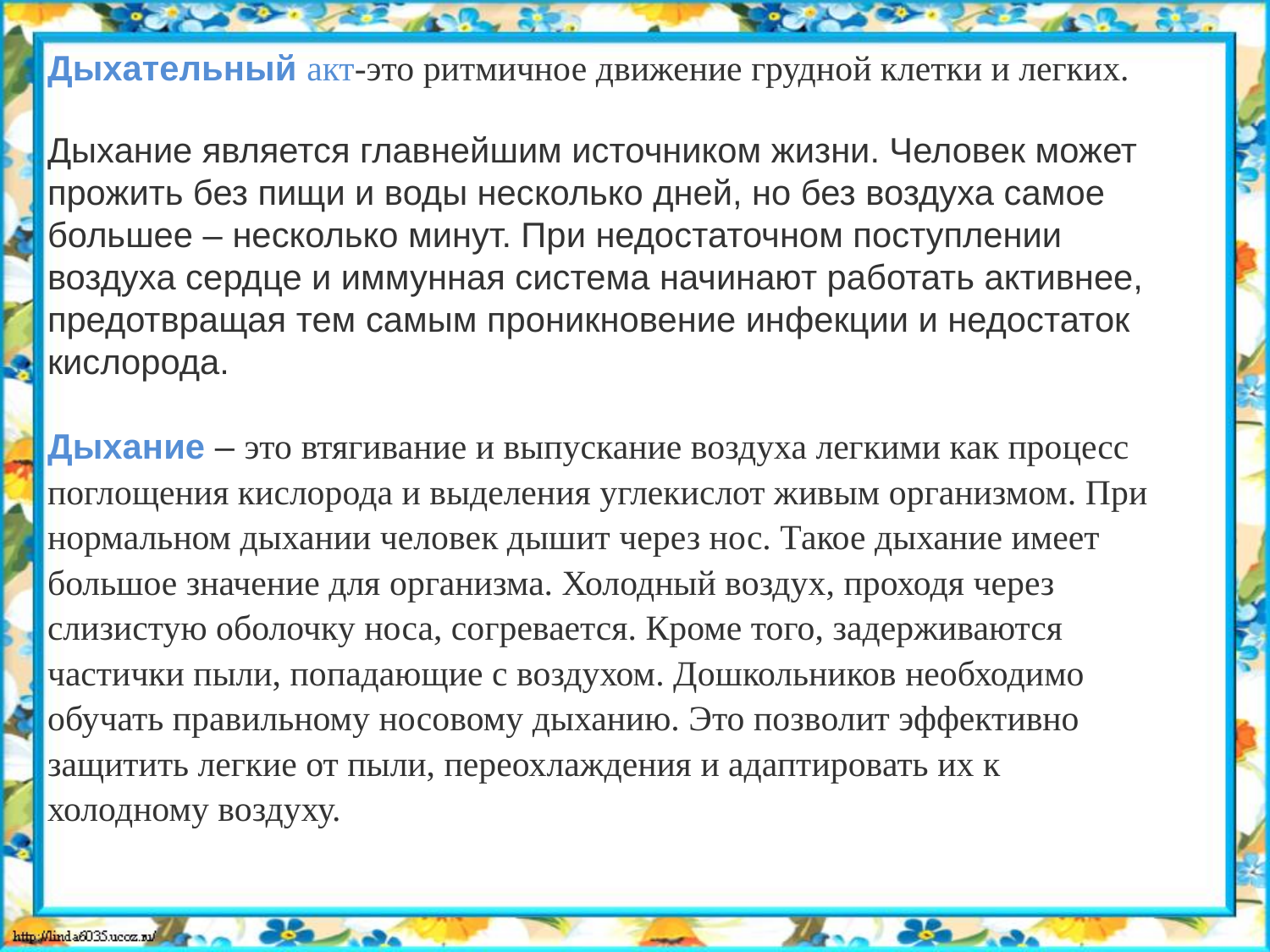

Дыхательный акт-это ритмичное движение грудной клетки и легких.
Дыхание является главнейшим источником жизни. Человек может прожить без пищи и воды несколько дней, но без воздуха самое большее – несколько минут. При недостаточном поступлении воздуха сердце и иммунная система начинают работать активнее, предотвращая тем самым проникновение инфекции и недостаток кислорода.
Дыхание – это втягивание и выпускание воздуха легкими как процесс поглощения кислорода и выделения углекислот живым организмом. При нормальном дыхании человек дышит через нос. Такое дыхание имеет большое значение для организма. Холодный воздух, проходя через слизистую оболочку носа, согревается. Кроме того, задерживаются частички пыли, попадающие с воздухом. Дошкольников необходимо обучать правильному носовому дыханию. Это позволит эффективно защитить легкие от пыли, переохлаждения и адаптировать их к холодному воздуху.